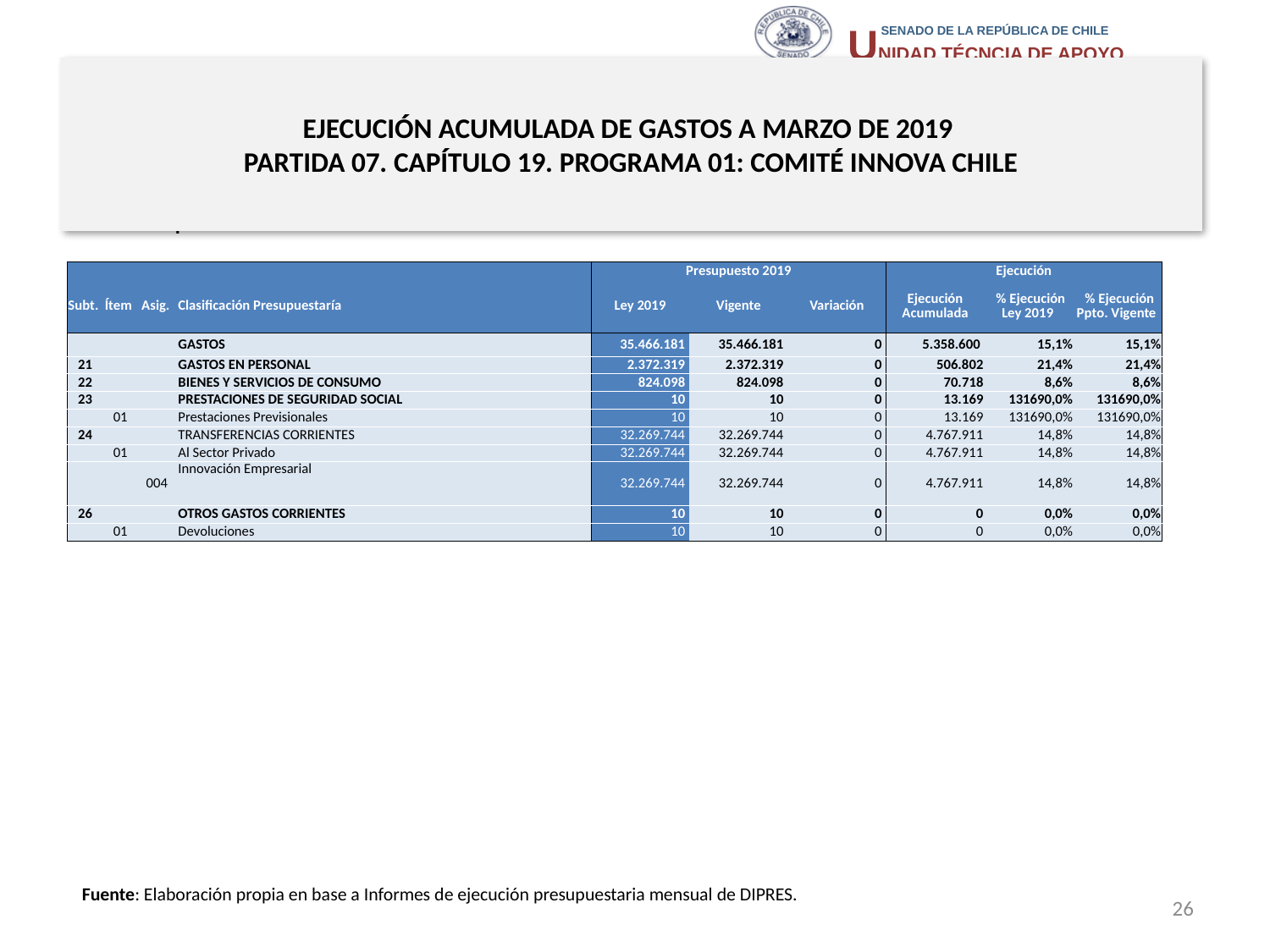

# EJECUCIÓN ACUMULADA DE GASTOS A MARZO DE 2019 PARTIDA 07. CAPÍTULO 19. PROGRAMA 01: COMITÉ INNOVA CHILE
en miles de pesos 2019
|  |  |  |  | Presupuesto 2019 |  |  | Ejecución |  |  |
| --- | --- | --- | --- | --- | --- | --- | --- | --- | --- |
| Subt. | Ítem | Asig. | Clasificación Presupuestaría | Ley 2019 | Vigente | Variación | Ejecución Acumulada | % Ejecución Ley 2019 | % Ejecución Ppto. Vigente |
|  |  |  | GASTOS | 35.466.181 | 35.466.181 | 0 | 5.358.600 | 15,1% | 15,1% |
| 21 |  |  | GASTOS EN PERSONAL | 2.372.319 | 2.372.319 | 0 | 506.802 | 21,4% | 21,4% |
| 22 |  |  | BIENES Y SERVICIOS DE CONSUMO | 824.098 | 824.098 | 0 | 70.718 | 8,6% | 8,6% |
| 23 |  |  | PRESTACIONES DE SEGURIDAD SOCIAL | 10 | 10 | 0 | 13.169 | 131690,0% | 131690,0% |
|  | 01 |  | Prestaciones Previsionales | 10 | 10 | 0 | 13.169 | 131690,0% | 131690,0% |
| 24 |  |  | TRANSFERENCIAS CORRIENTES | 32.269.744 | 32.269.744 | 0 | 4.767.911 | 14,8% | 14,8% |
|  | 01 |  | Al Sector Privado | 32.269.744 | 32.269.744 | 0 | 4.767.911 | 14,8% | 14,8% |
|  |  | 004 | Innovación Empresarial | 32.269.744 | 32.269.744 | 0 | 4.767.911 | 14,8% | 14,8% |
| 26 |  |  | OTROS GASTOS CORRIENTES | 10 | 10 | 0 | 0 | 0,0% | 0,0% |
|  | 01 |  | Devoluciones | 10 | 10 | 0 | 0 | 0,0% | 0,0% |
Fuente: Elaboración propia en base a Informes de ejecución presupuestaria mensual de DIPRES.
26